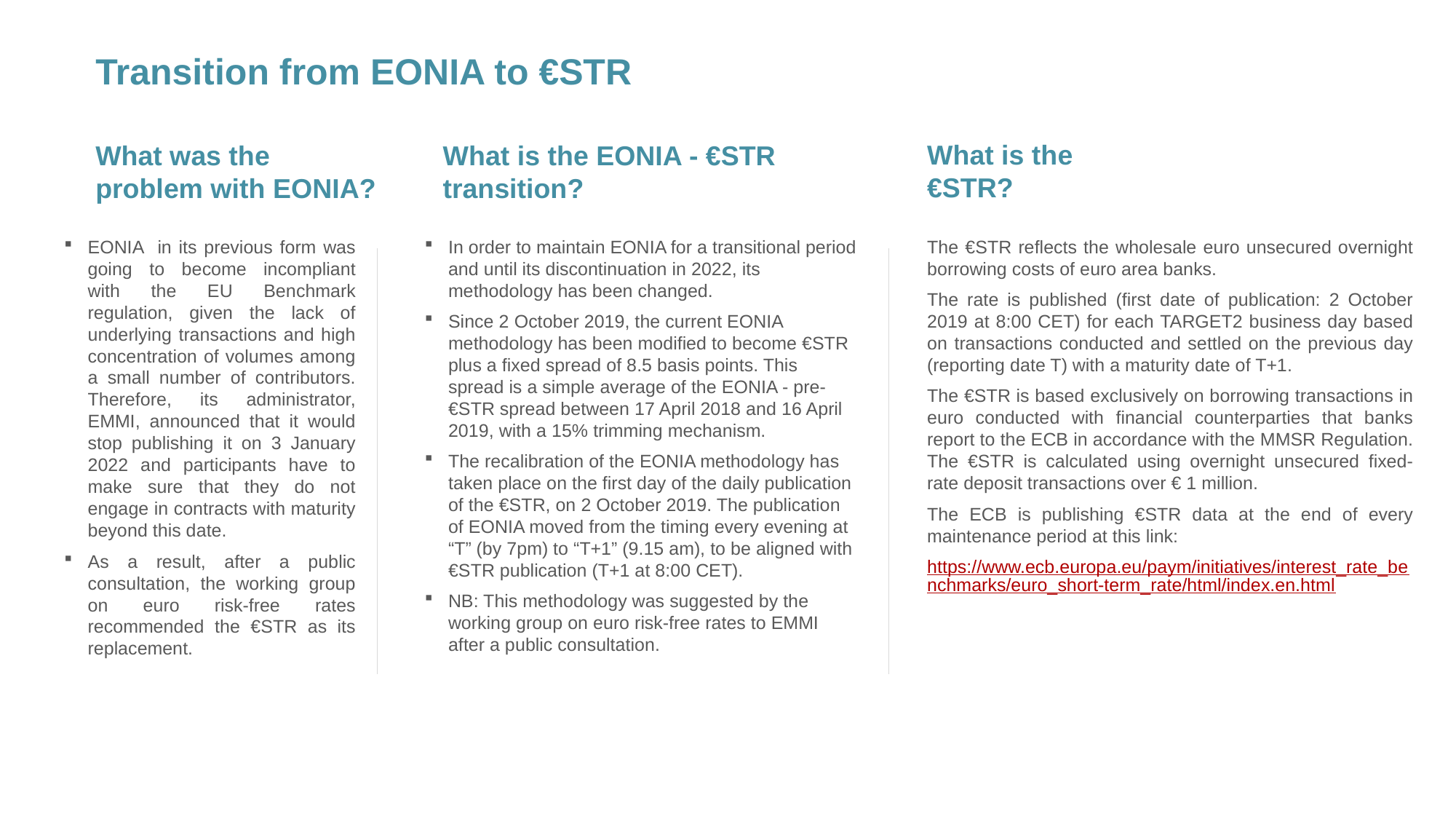

Transition from EONIA to €STR
What is the €STR?
What is the EONIA - €STR transition?
What was the problem with EONIA?
EONIA  in its previous form was going to become incompliant with the EU Benchmark regulation, given the lack of underlying transactions and high concentration of volumes among a small number of contributors. Therefore, its administrator, EMMI, announced that it would stop publishing it on 3 January 2022 and participants have to make sure that they do not engage in contracts with maturity beyond this date.
As a result, after a public consultation, the working group on euro risk-free rates recommended the €STR as its replacement.
In order to maintain EONIA for a transitional period and until its discontinuation in 2022, its methodology has been changed.
Since 2 October 2019, the current EONIA methodology has been modified to become €STR plus a fixed spread of 8.5 basis points. This spread is a simple average of the EONIA - pre-€STR spread between 17 April 2018 and 16 April 2019, with a 15% trimming mechanism.
The recalibration of the EONIA methodology has taken place on the first day of the daily publication of the €STR, on 2 October 2019. The publication of EONIA moved from the timing every evening at “T” (by 7pm) to “T+1” (9.15 am), to be aligned with €STR publication (T+1 at 8:00 CET).
NB: This methodology was suggested by the working group on euro risk-free rates to EMMI after a public consultation.
The €STR reflects the wholesale euro unsecured overnight borrowing costs of euro area banks.
The rate is published (first date of publication: 2 October 2019 at 8:00 CET) for each TARGET2 business day based on transactions conducted and settled on the previous day (reporting date T) with a maturity date of T+1.
The €STR is based exclusively on borrowing transactions in euro conducted with financial counterparties that banks report to the ECB in accordance with the MMSR Regulation. The €STR is calculated using overnight unsecured fixed-rate deposit transactions over € 1 million.
The ECB is publishing €STR data at the end of every maintenance period at this link:
https://www.ecb.europa.eu/paym/initiatives/interest_rate_benchmarks/euro_short-term_rate/html/index.en.html

8